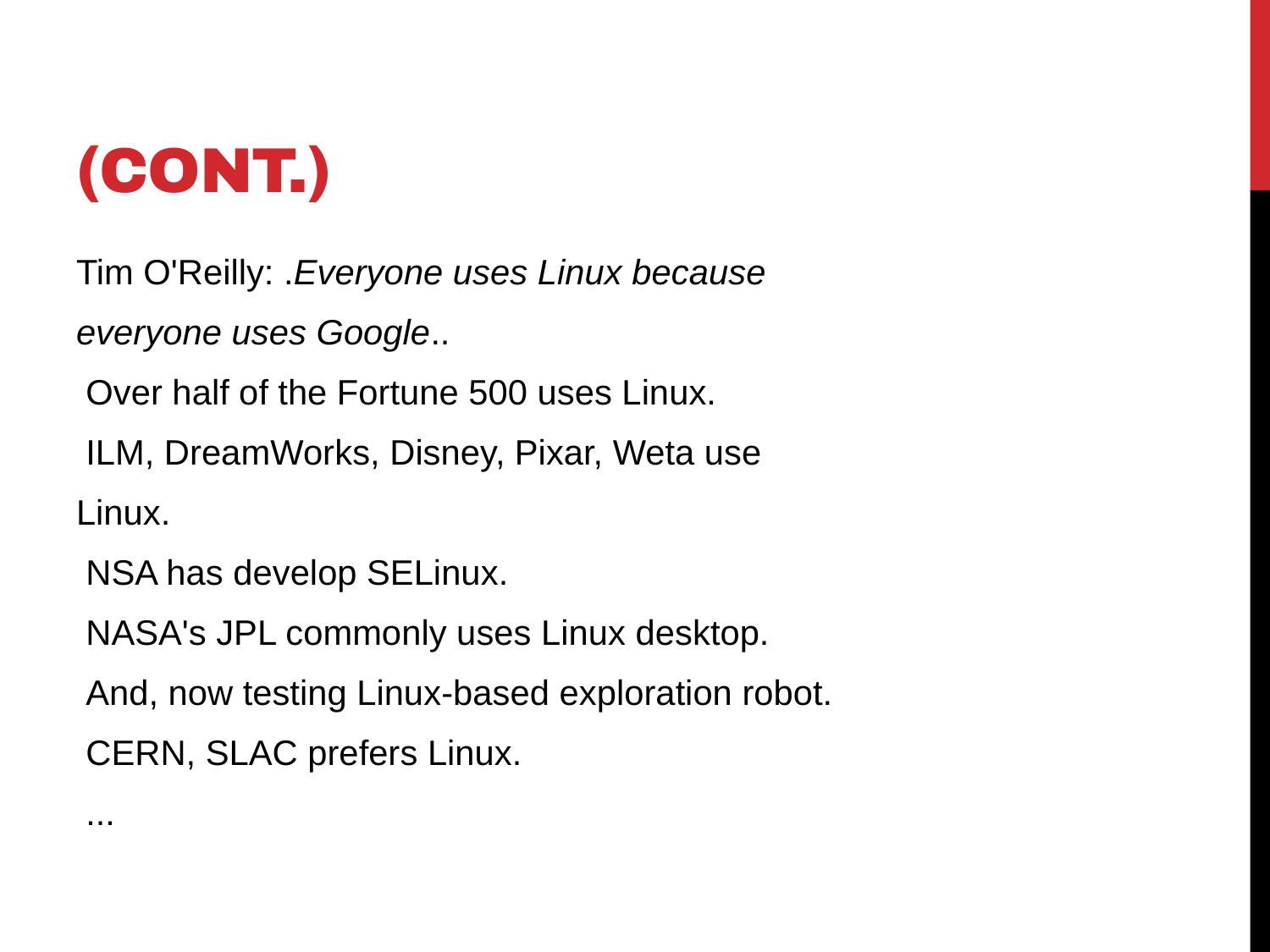

# (cont.)
Tim O'Reilly: .Everyone uses Linux because
everyone uses Google..
 Over half of the Fortune 500 uses Linux.
 ILM, DreamWorks, Disney, Pixar, Weta use
Linux.
 NSA has develop SELinux.
 NASA's JPL commonly uses Linux desktop.
 And, now testing Linux-based exploration robot.
 CERN, SLAC prefers Linux.
 ...